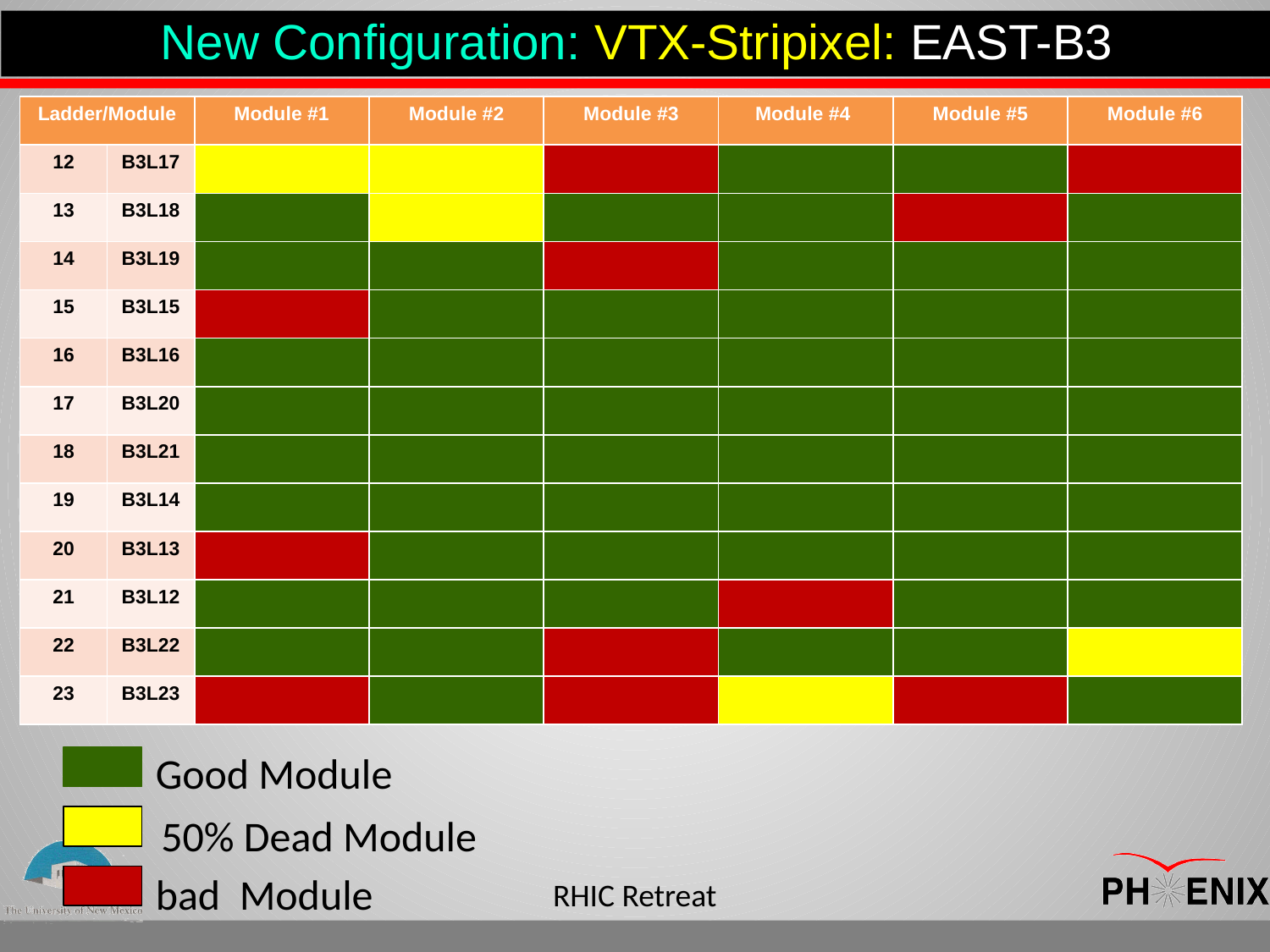

New Configuration: VTX-Stripixel: EAST-B3

Outline

| Ladder/Module |  | Module #1 | Module #2 | Module #3 | Module #4 | Module #5 | Module #6 |
| --- | --- | --- | --- | --- | --- | --- | --- |
| 12 | B3L17 |  |  |  |  |  |  |
| 13 | B3L18 |  |  |  |  |  |  |
| 14 | B3L19 |  |  |  |  |  |  |
| 15 | B3L15 |  |  |  |  |  |  |
| 16 | B3L16 |  |  |  |  |  |  |
| 17 | B3L20 |  |  |  |  |  |  |
| 18 | B3L21 |  |  |  |  |  |  |
| 19 | B3L14 |  |  |  |  |  |  |
| 20 | B3L13 |  |  |  |  |  |  |
| 21 | B3L12 |  |  |  |  |  |  |
| 22 | B3L22 |  |  |  |  |  |  |
| 23 | B3L23 |  |  |  |  |  |  |

Good Module

 50% Dead Module

 bad  Module